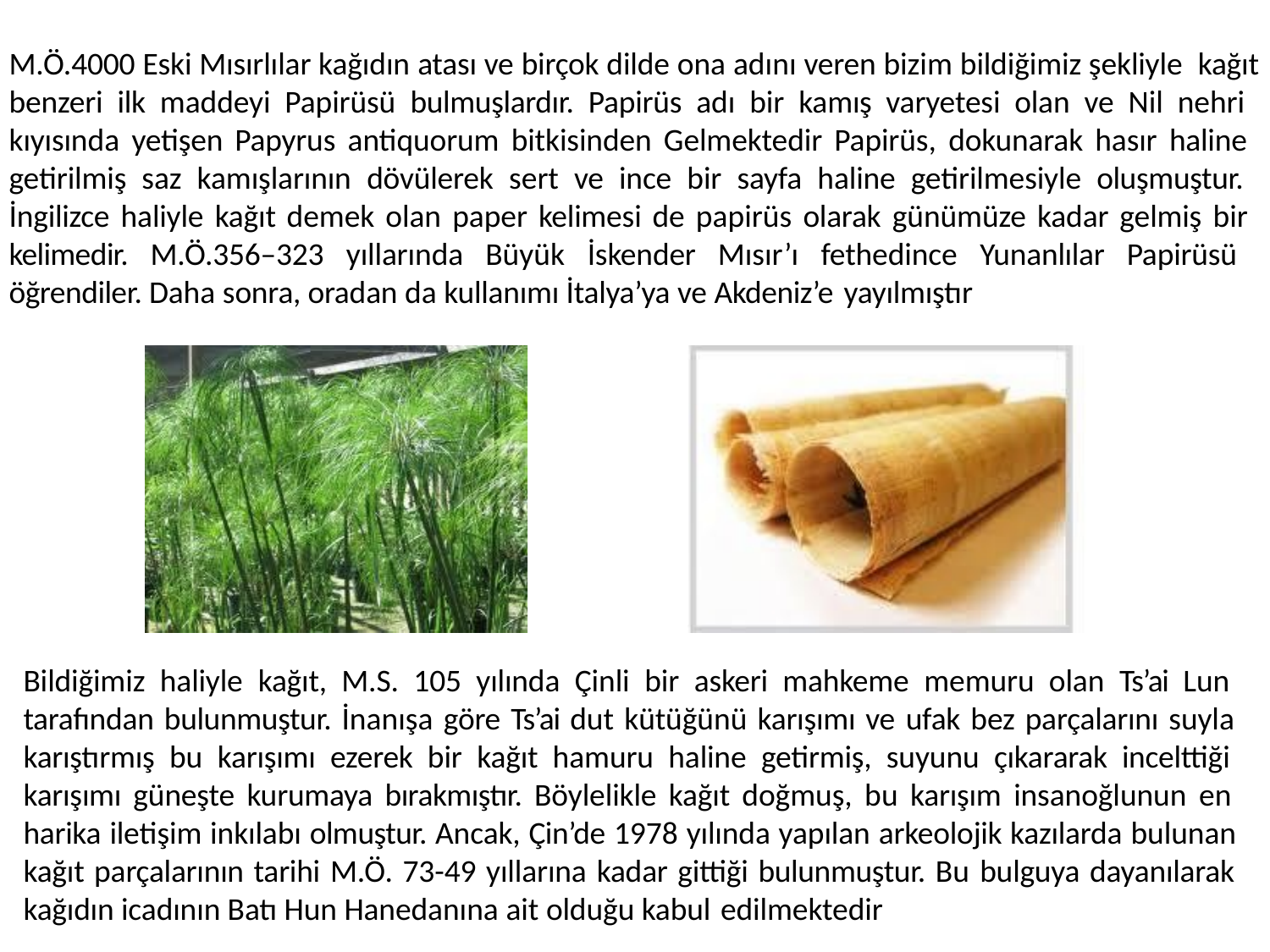

M.Ö.4000 Eski Mısırlılar kağıdın atası ve birçok dilde ona adını veren bizim bildiğimiz şekliyle  kağıt benzeri ilk maddeyi Papirüsü bulmuşlardır. Papirüs adı bir kamış varyetesi olan ve Nil nehri  kıyısında yetişen Papyrus antiquorum bitkisinden Gelmektedir Papirüs, dokunarak hasır haline  getirilmiş saz kamışlarının dövülerek sert ve ince bir sayfa haline getirilmesiyle oluşmuştur.  İngilizce haliyle kağıt demek olan paper kelimesi de papirüs olarak günümüze kadar gelmiş bir  kelimedir. M.Ö.356–323 yıllarında Büyük İskender Mısır’ı fethedince Yunanlılar Papirüsü  öğrendiler. Daha sonra, oradan da kullanımı İtalya’ya ve Akdeniz’e yayılmıştır

Bildiğimiz haliyle kağıt, M.S. 105 yılında Çinli bir askeri mahkeme memuru olan Ts’ai Lun  tarafından bulunmuştur. İnanışa göre Ts’ai dut kütüğünü karışımı ve ufak bez parçalarını suyla  karıştırmış bu karışımı ezerek bir kağıt hamuru haline getirmiş, suyunu çıkararak incelttiği  karışımı güneşte kurumaya bırakmıştır. Böylelikle kağıt doğmuş, bu karışım insanoğlunun en  harika iletişim inkılabı olmuştur. Ancak, Çin’de 1978 yılında yapılan arkeolojik kazılarda bulunan  kağıt parçalarının tarihi M.Ö. 73-49 yıllarına kadar gittiği bulunmuştur. Bu bulguya dayanılarak  kağıdın icadının Batı Hun Hanedanına ait olduğu kabul edilmektedir